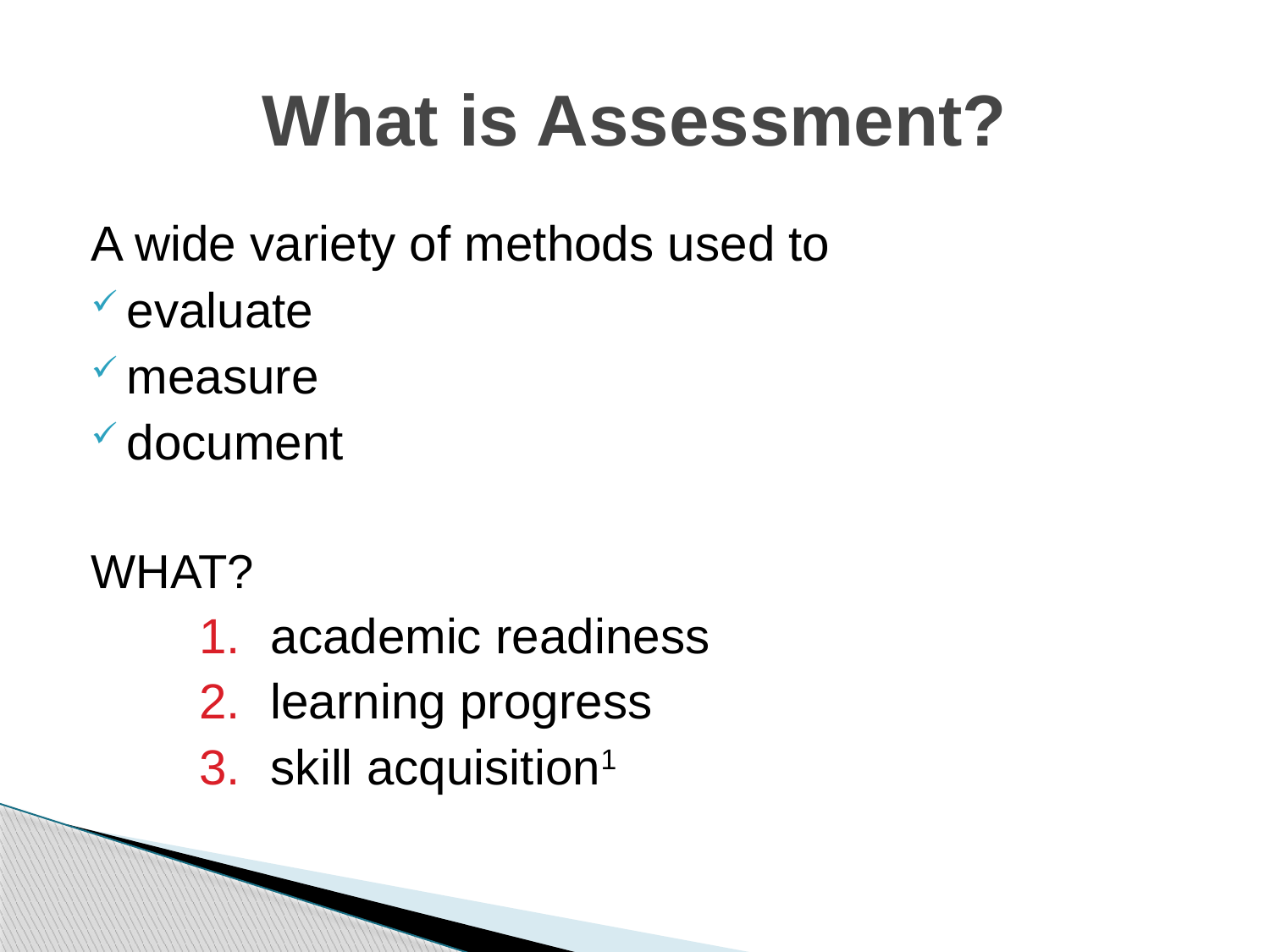

# What is Assessment?
A wide variety of methods used to
evaluate
measure
document

WHAT?
academic readiness
learning progress
skill acquisition1